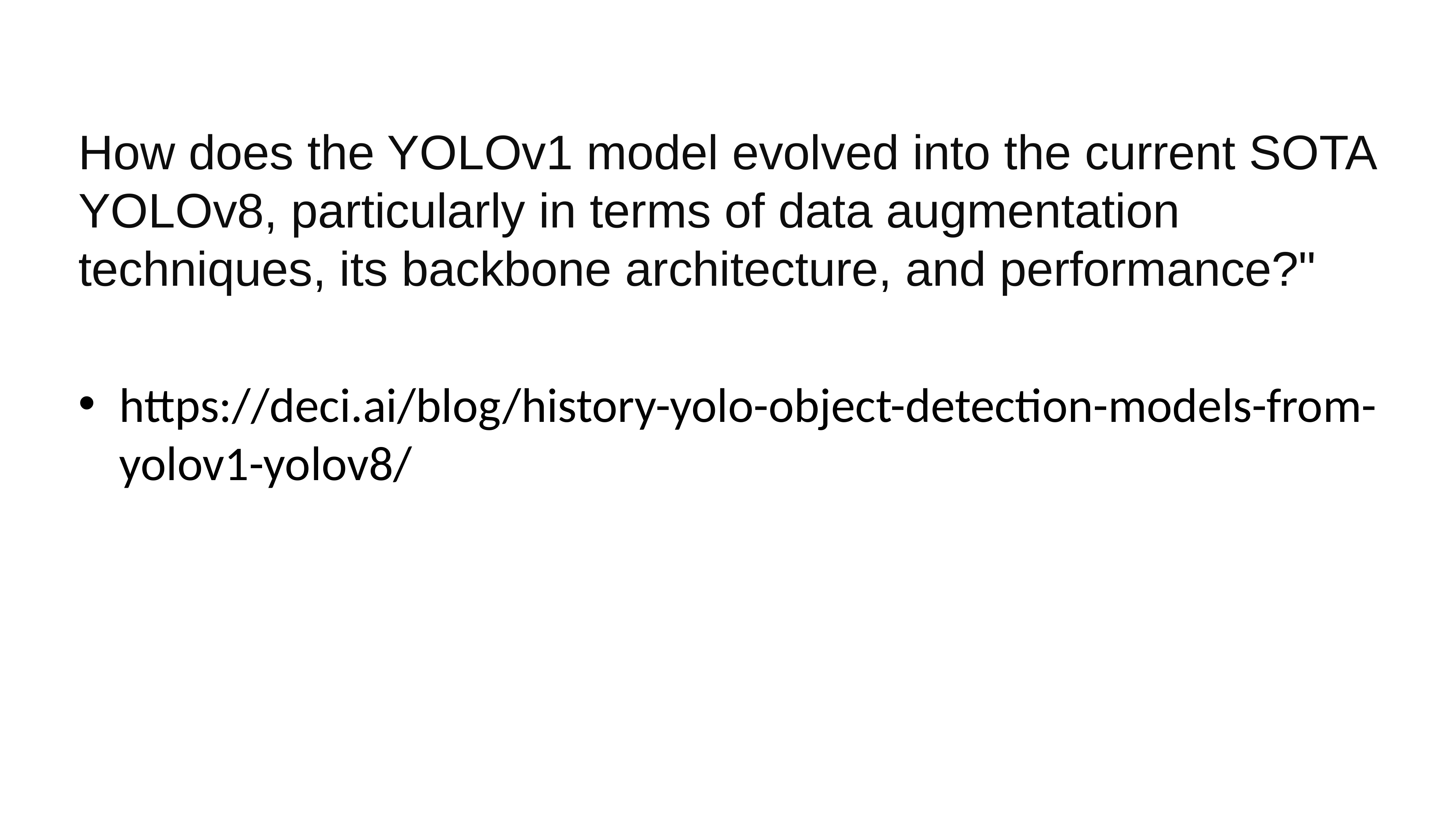

#
How does the YOLOv1 model evolved into the current SOTA YOLOv8, particularly in terms of data augmentation techniques, its backbone architecture, and performance?"

https://deci.ai/blog/history-yolo-object-detection-models-from-yolov1-yolov8/